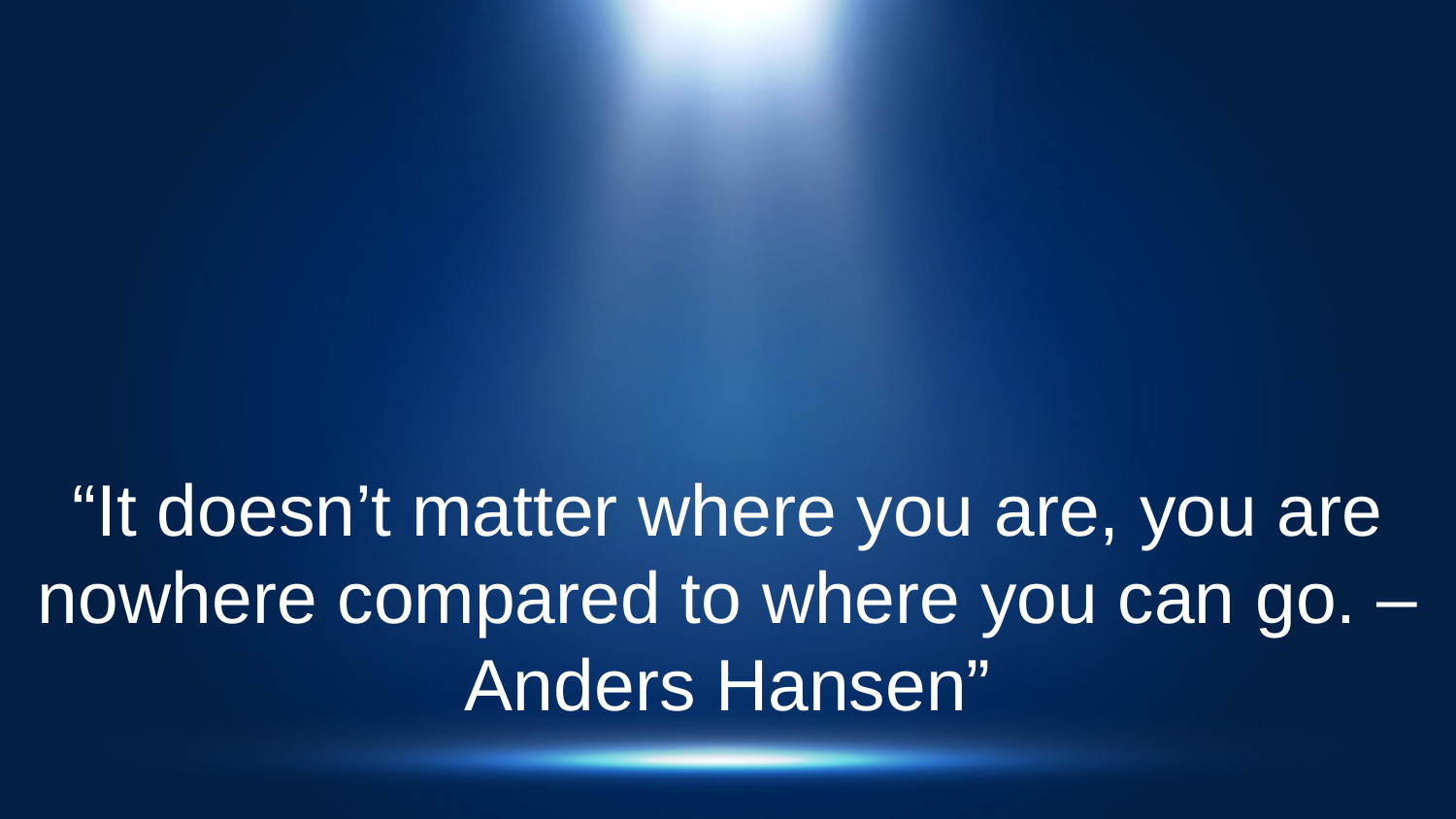

“It doesn’t matter where you are, you are nowhere compared to where you can go. – Anders Hansen”